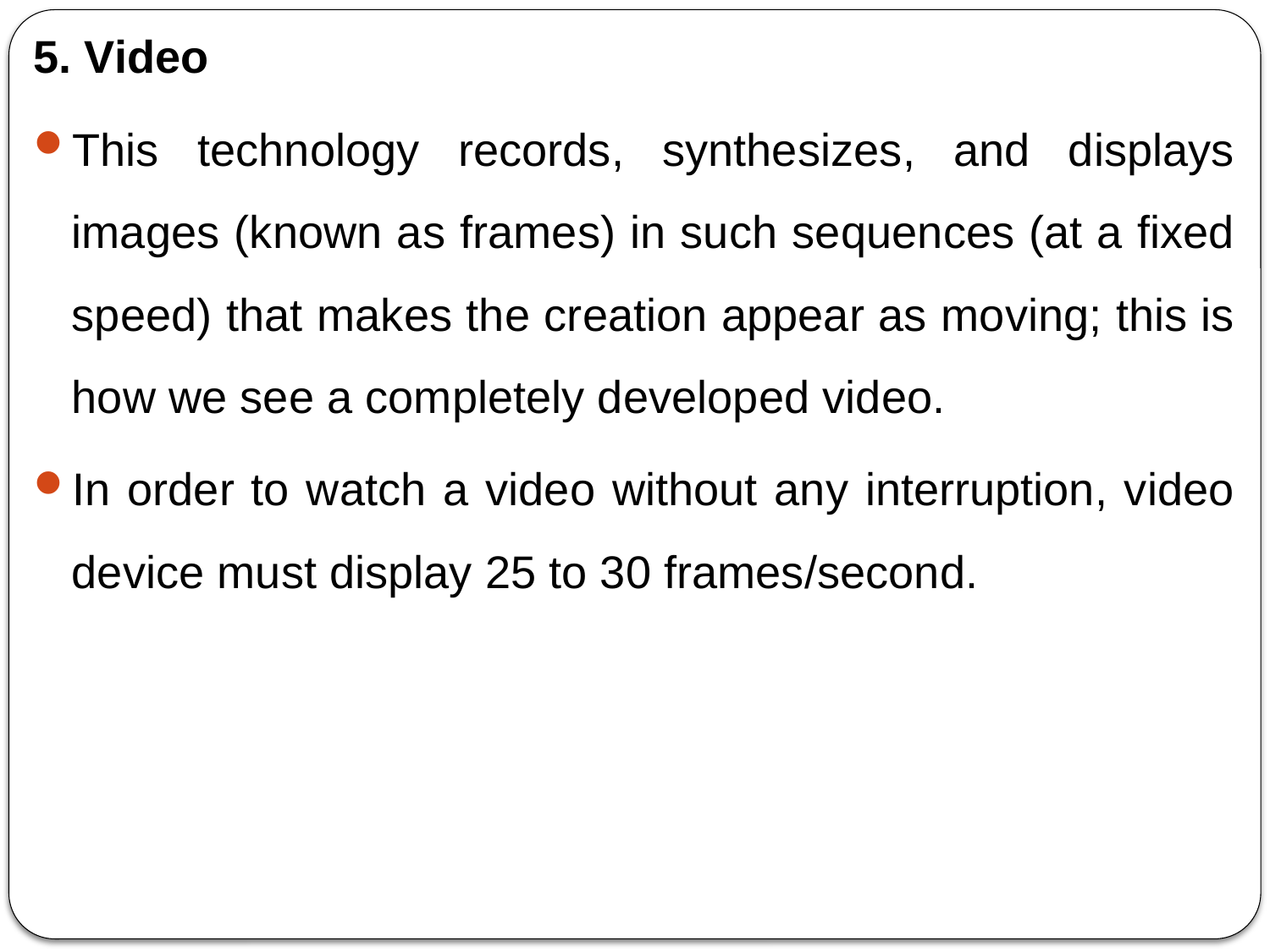

5. Video
This technology records, synthesizes, and displays images (known as frames) in such sequences (at a fixed speed) that makes the creation appear as moving; this is how we see a completely developed video.
In order to watch a video without any interruption, video device must display 25 to 30 frames/second.